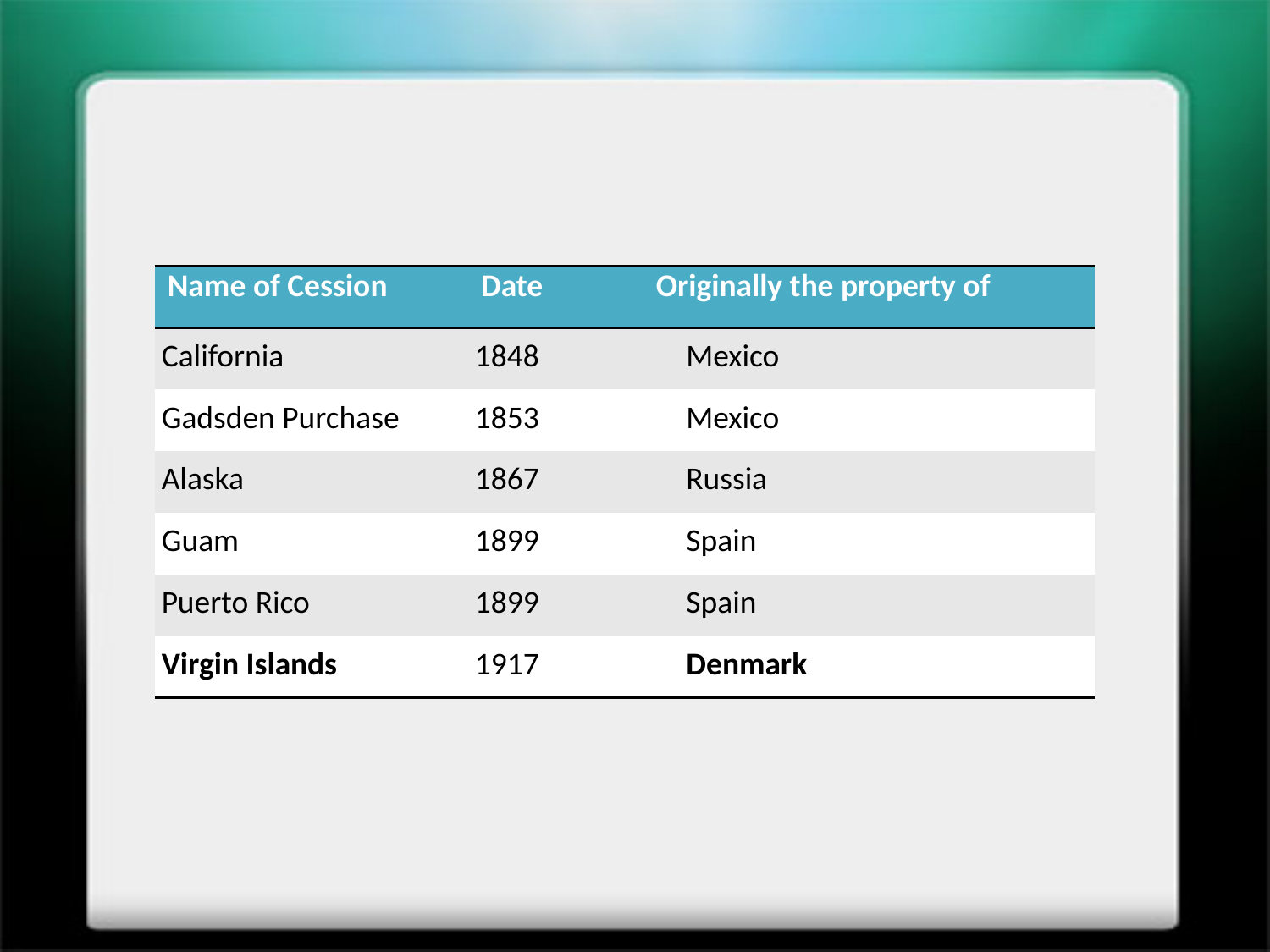

| Name of Cession | Date | Originally the property of |
| --- | --- | --- |
| California | 1848 | Mexico |
| Gadsden Purchase | 1853 | Mexico |
| Alaska | 1867 | Russia |
| Guam | 1899 | Spain |
| Puerto Rico | 1899 | Spain |
| Virgin Islands | 1917 | Denmark |